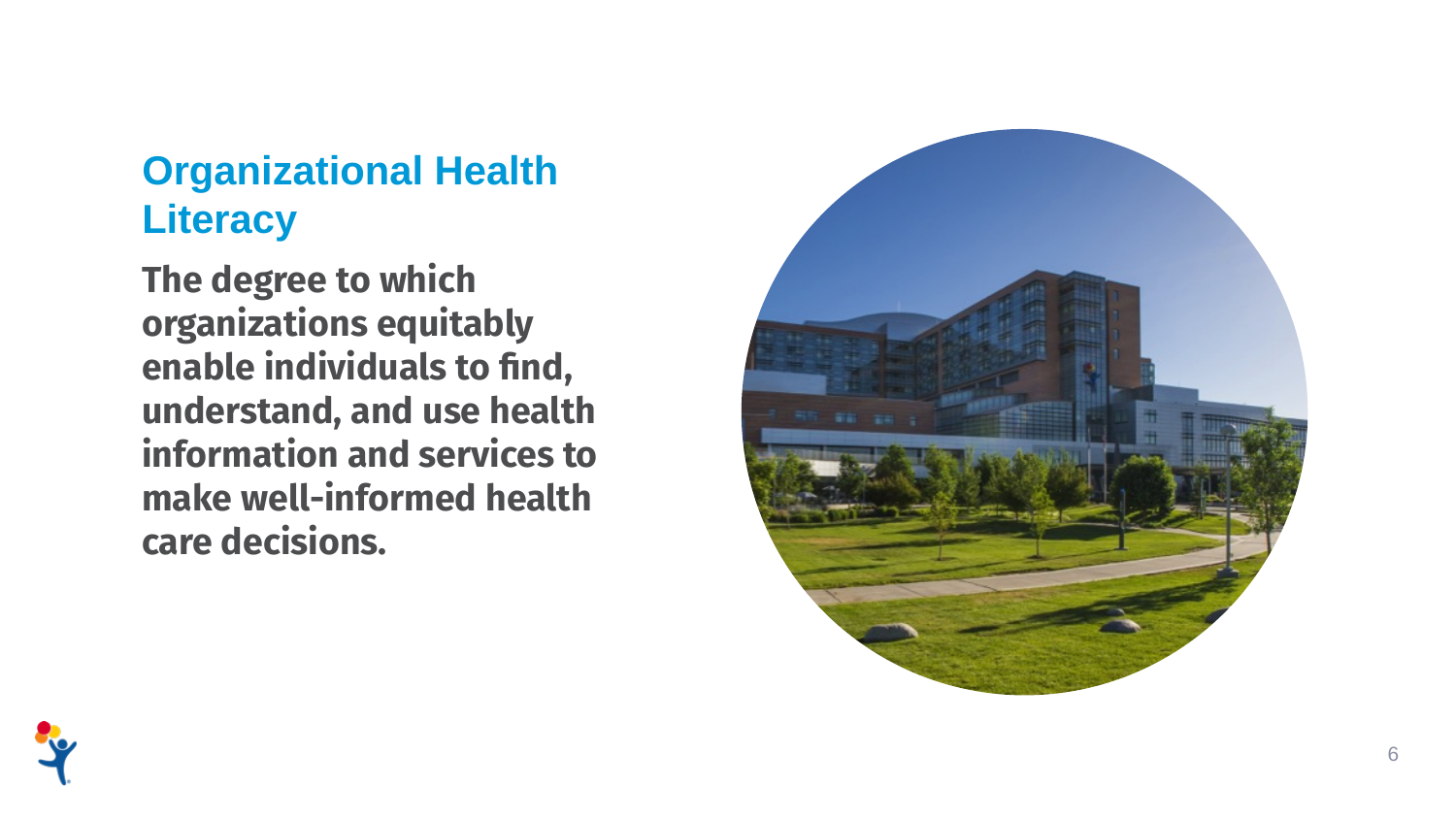

Organizational Health Literacy
The degree to which organizations equitably enable individuals to find, understand, and use health information and services to make well-informed health care decisions.

6